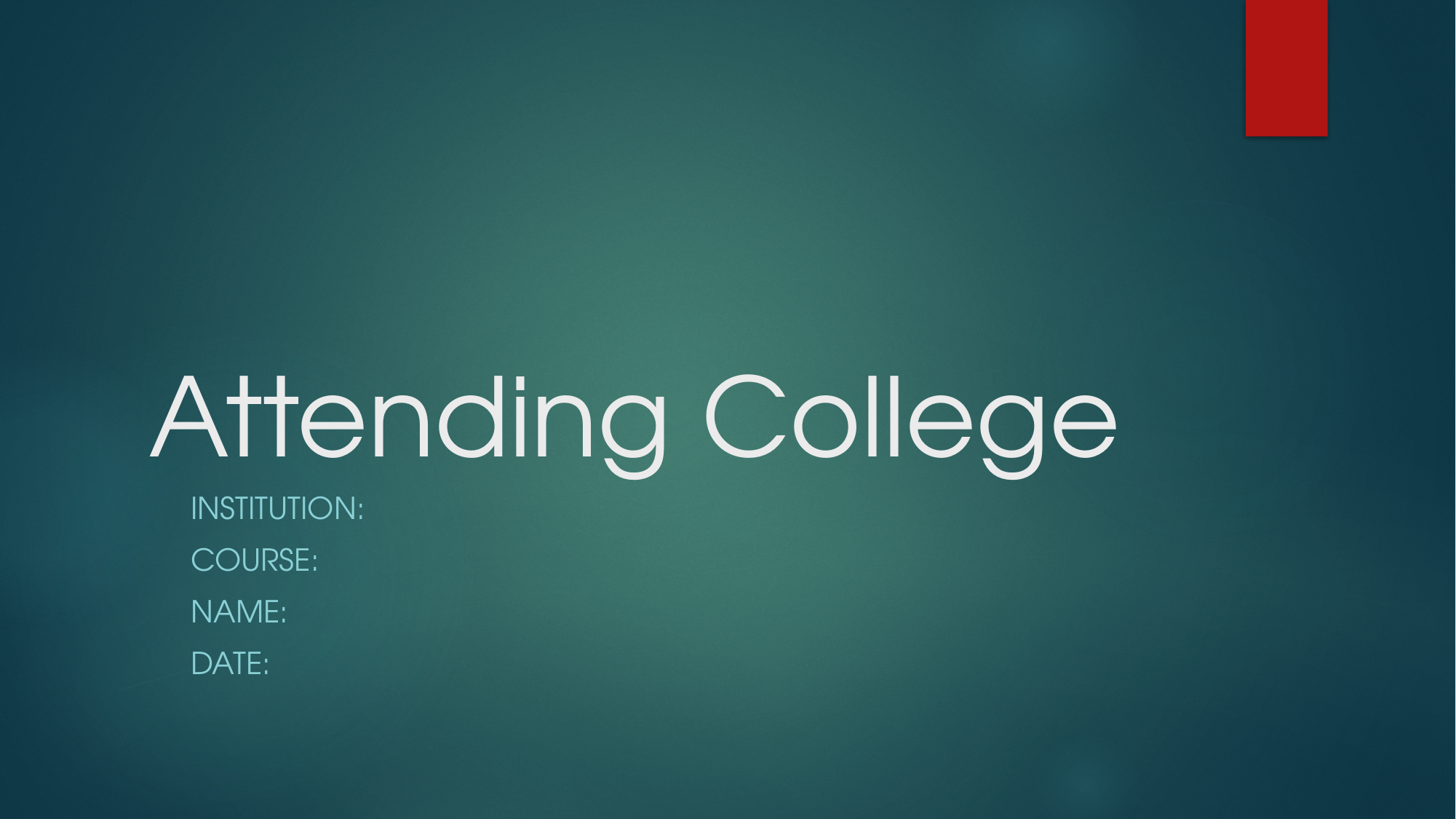

# Attending College
Institution:
Course:
Name:
Date: